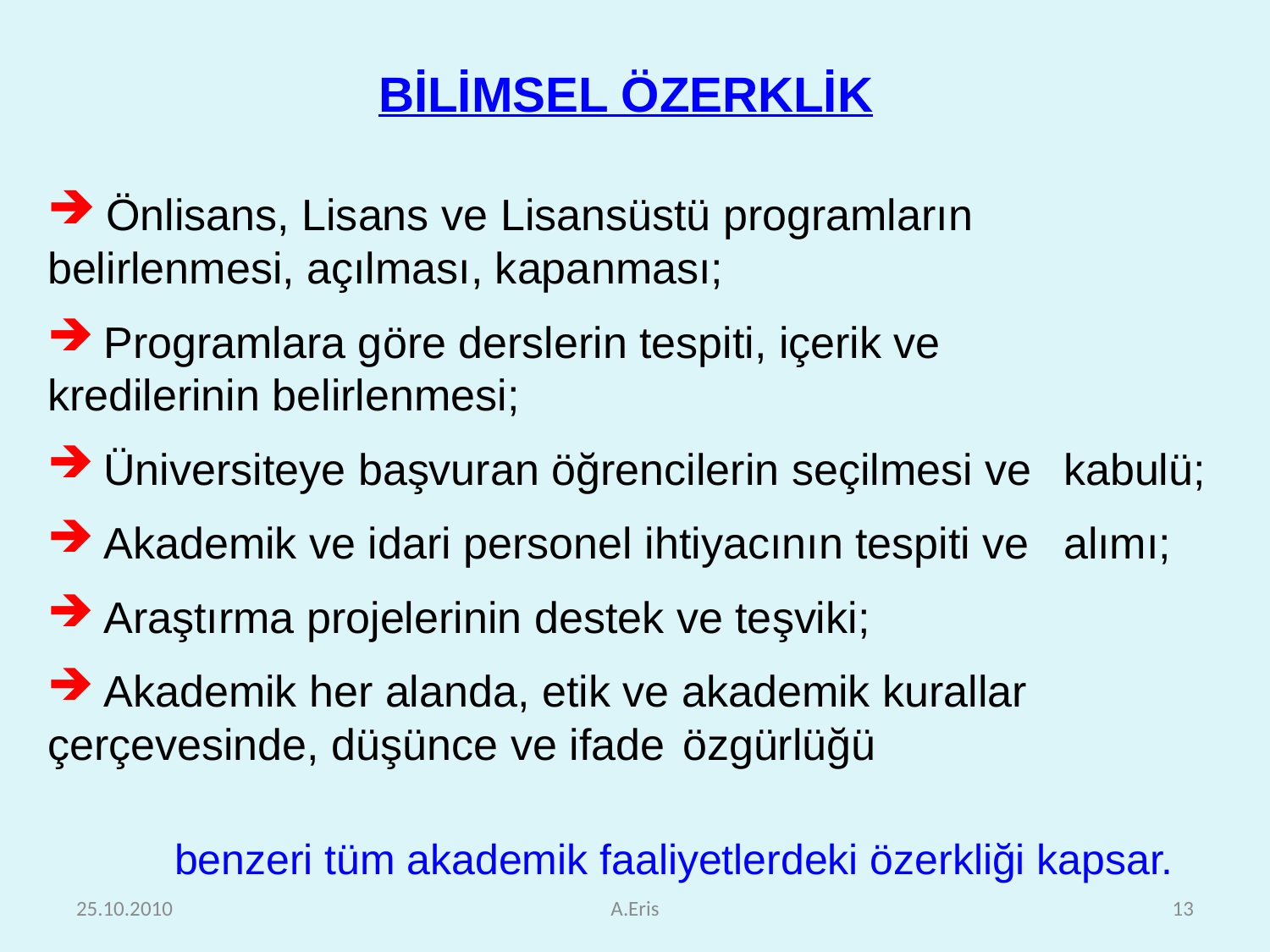

BİLİMSEL ÖZERKLİK

 Önlisans, Lisans ve Lisansüstü programların 	belirlenmesi, açılması, kapanması;
 Programlara göre derslerin tespiti, içerik ve 	kredilerinin belirlenmesi;
 Üniversiteye başvuran öğrencilerin seçilmesi ve 	kabulü;
 Akademik ve idari personel ihtiyacının tespiti ve 	alımı;
 Araştırma projelerinin destek ve teşviki;
 Akademik her alanda, etik ve akademik kurallar 	çerçevesinde, düşünce ve ifade 	özgürlüğü

	benzeri tüm akademik faaliyetlerdeki özerkliği kapsar.
25.10.2010
A.Eris
13